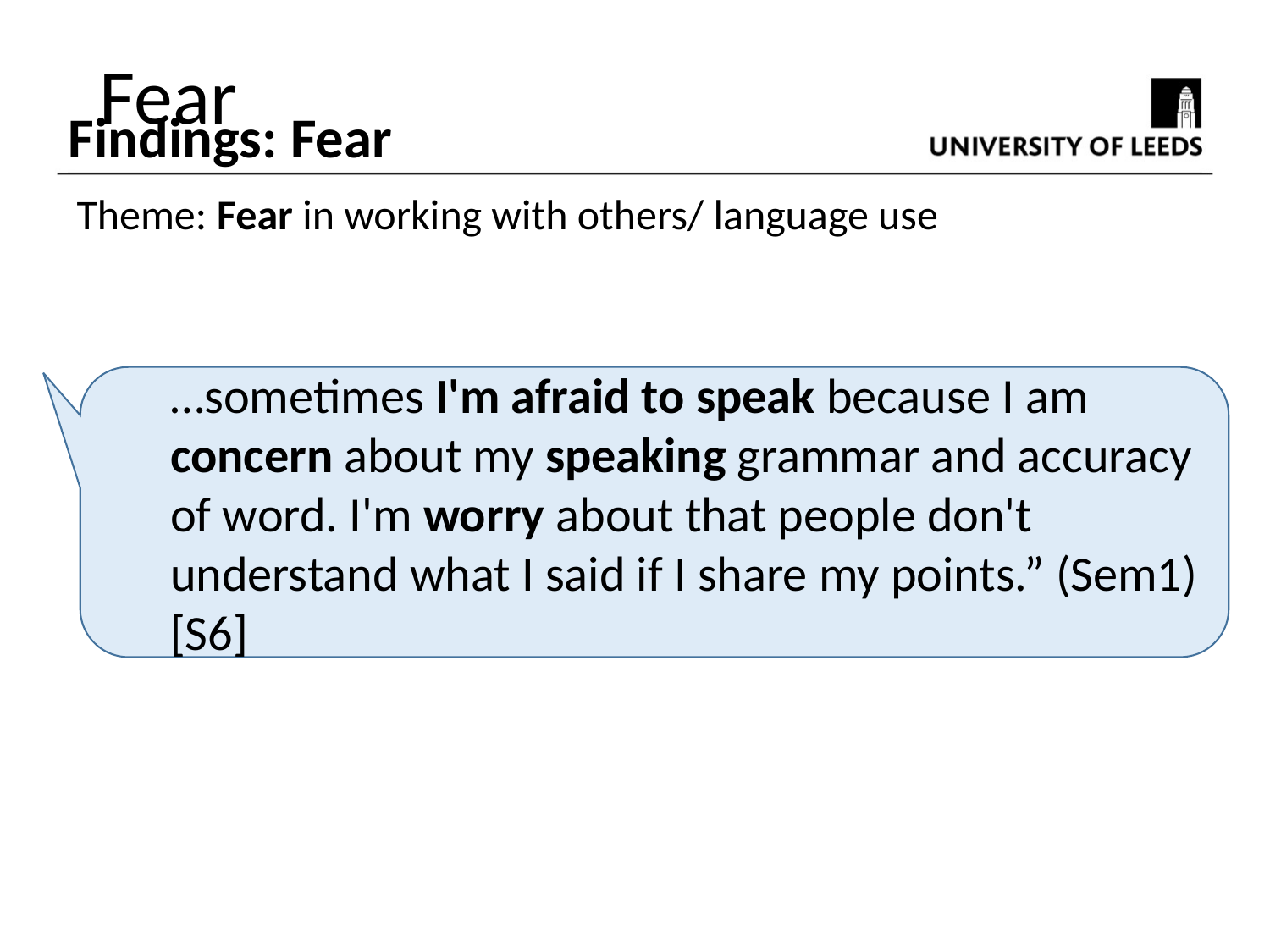

Fear
 Findings: Fear
Theme: Fear in working with others/ language use

…sometimes I'm afraid to speak because I am concern about my speaking grammar and accuracy of word. I'm worry about that people don't understand what I said if I share my points.” (Sem1) [S6]